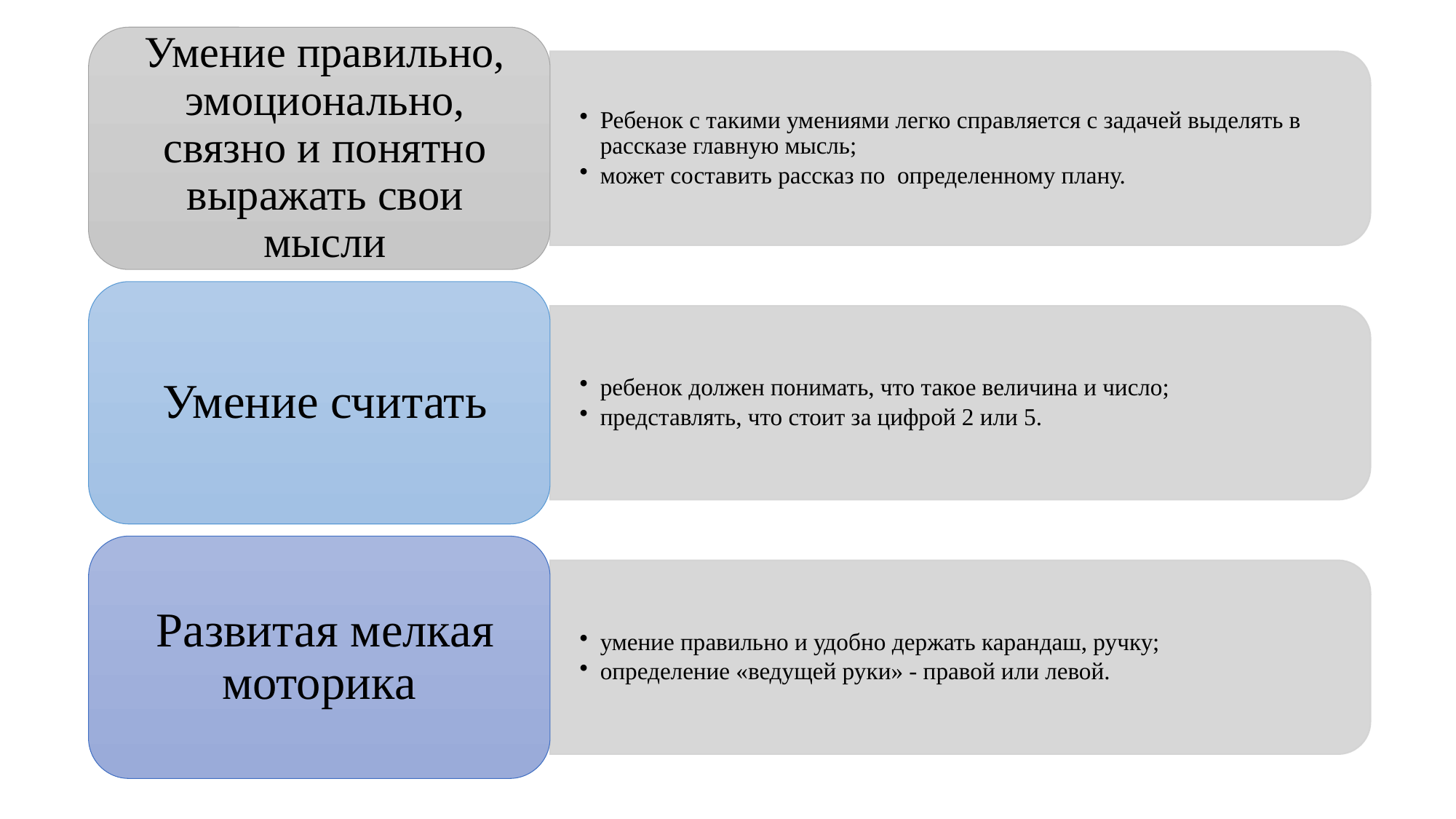

Ребенок с такими умениями легко справляется с задачей выделять в рассказе главную мысль;
может составить рассказ по  определенному плану.
Умение правильно, эмоционально, связно и понятно выражать свои мысли
ребенок должен понимать, что такое величина и число;
представлять, что стоит за цифрой 2 или 5.
Умение считать
умение правильно и удобно держать карандаш, ручку;
определение «ведущей руки» - правой или левой.
Развитая мелкая моторика